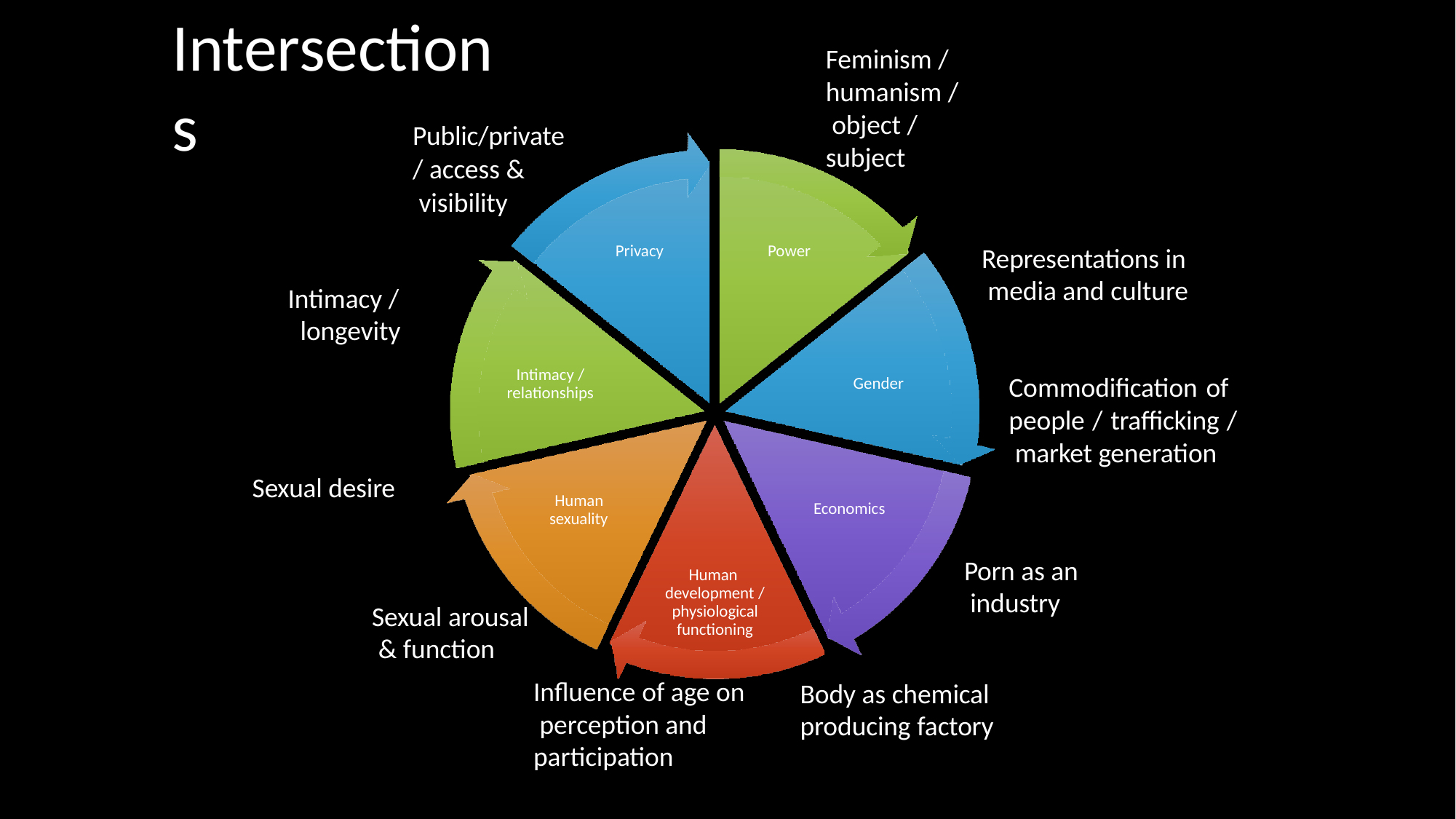

# Intersections
Feminism /  humanism /  object /  subject
Public/private
/ access &  visibility

Representations in  media and culture
Privacy
Power

Intimacy /  longevity
Intimacy /  relationships
Commodification of  people / trafficking /  market generation
Gender

Sexual desire

Human  sexuality
Economics
Porn as an  industry
Human  development /  physiological  functioning
Sexual arousal  & function
Influence of age on  perception and  participation
Body as chemical  producing factory